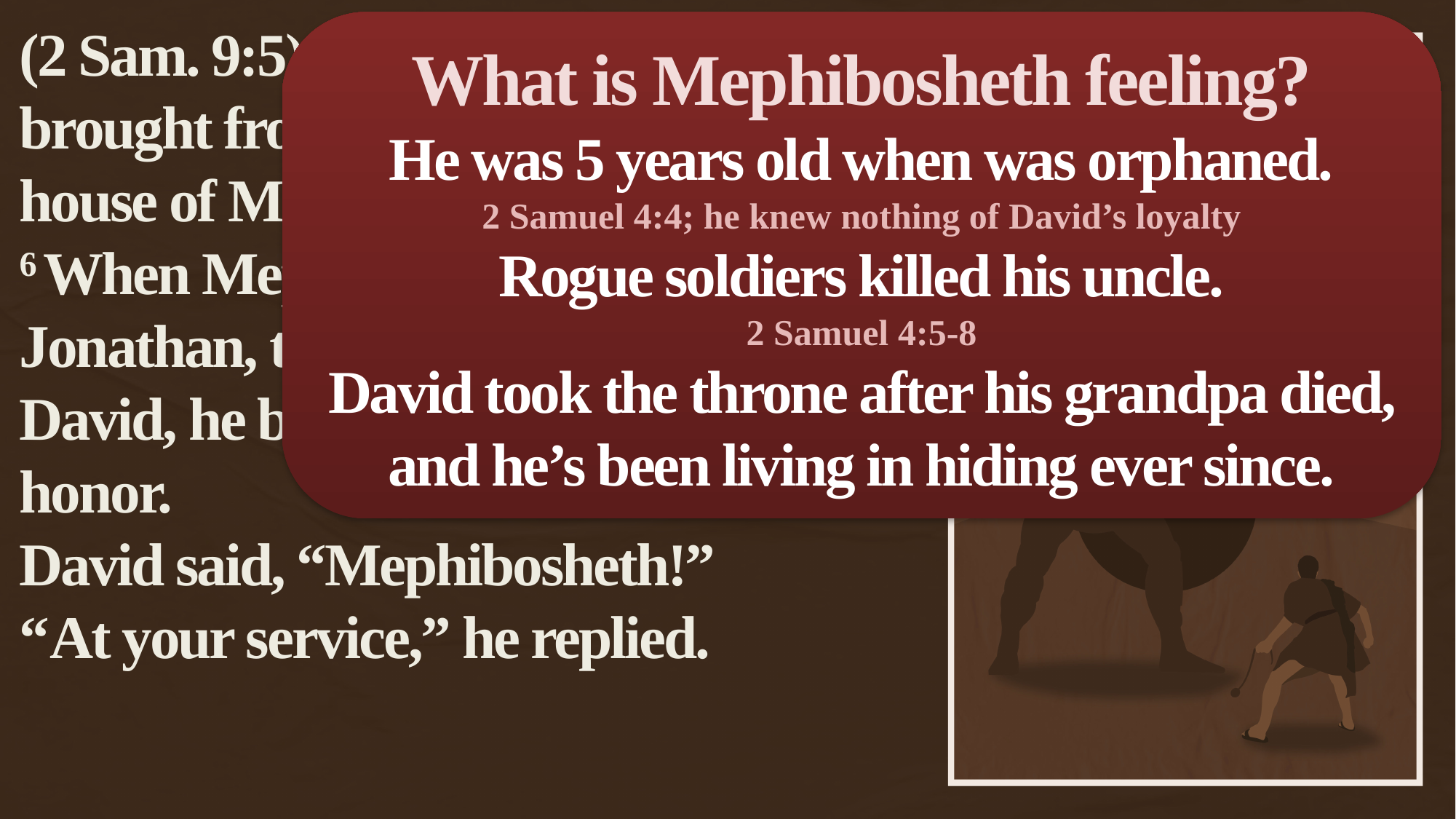

(2 Sam. 9:5) King David had him brought from Lo Debar, from the house of Makir son of Ammiel.
6 When Mephibosheth son of Jonathan, the son of Saul, came to David, he bowed down to pay him honor.
David said, “Mephibosheth!”
“At your service,” he replied.
What is Mephibosheth feeling?
He was 5 years old when was orphaned.
2 Samuel 4:4; he knew nothing of David’s loyalty
Rogue soldiers killed his uncle.
2 Samuel 4:5-8
David took the throne after his grandpa died, and he’s been living in hiding ever since.